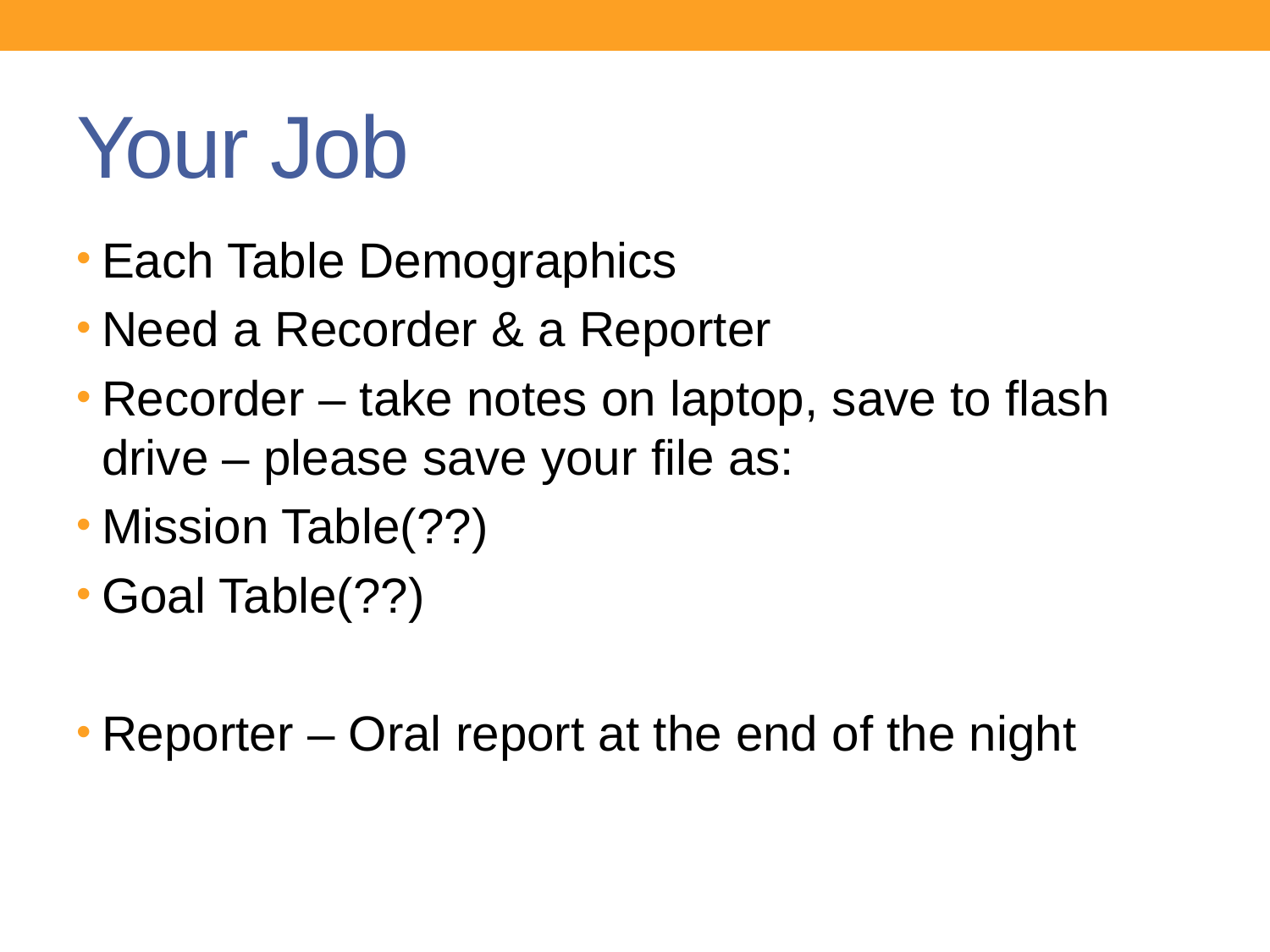

# Your Job
Each Table Demographics
Need a Recorder & a Reporter
Recorder – take notes on laptop, save to flash drive – please save your file as:
Mission Table(??)
Goal Table(??)

Reporter – Oral report at the end of the night